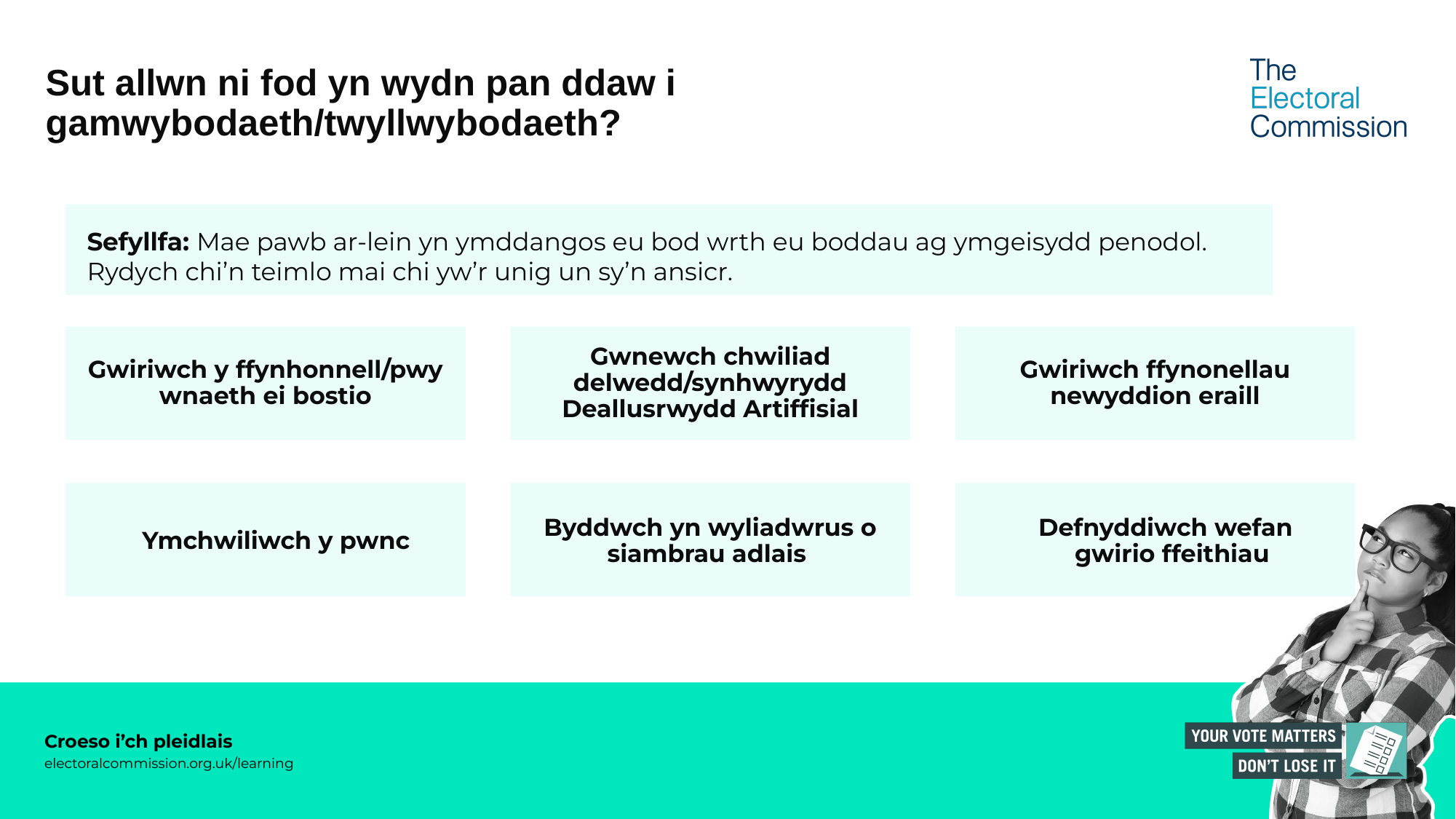

# Sut allwn ni fod yn wydn pan ddaw i gamwybodaeth/twyllwybodaeth?
Sefyllfa: Mae pawb ar-lein yn ymddangos eu bod wrth eu boddau ag ymgeisydd penodol. Rydych chi’n teimlo mai chi yw’r unig un sy’n ansicr.
Gwiriwch y ffynhonnell/pwy wnaeth ei bostio
Gwnewch chwiliad delwedd/synhwyrydd Deallusrwydd Artiffisial
Gwiriwch ffynonellau newyddion eraill

Ymchwiliwch y pwnc

Byddwch yn wyliadwrus o siambrau adlais

Defnyddiwch wefan gwirio ffeithiau

Croeso i’ch pleidlais